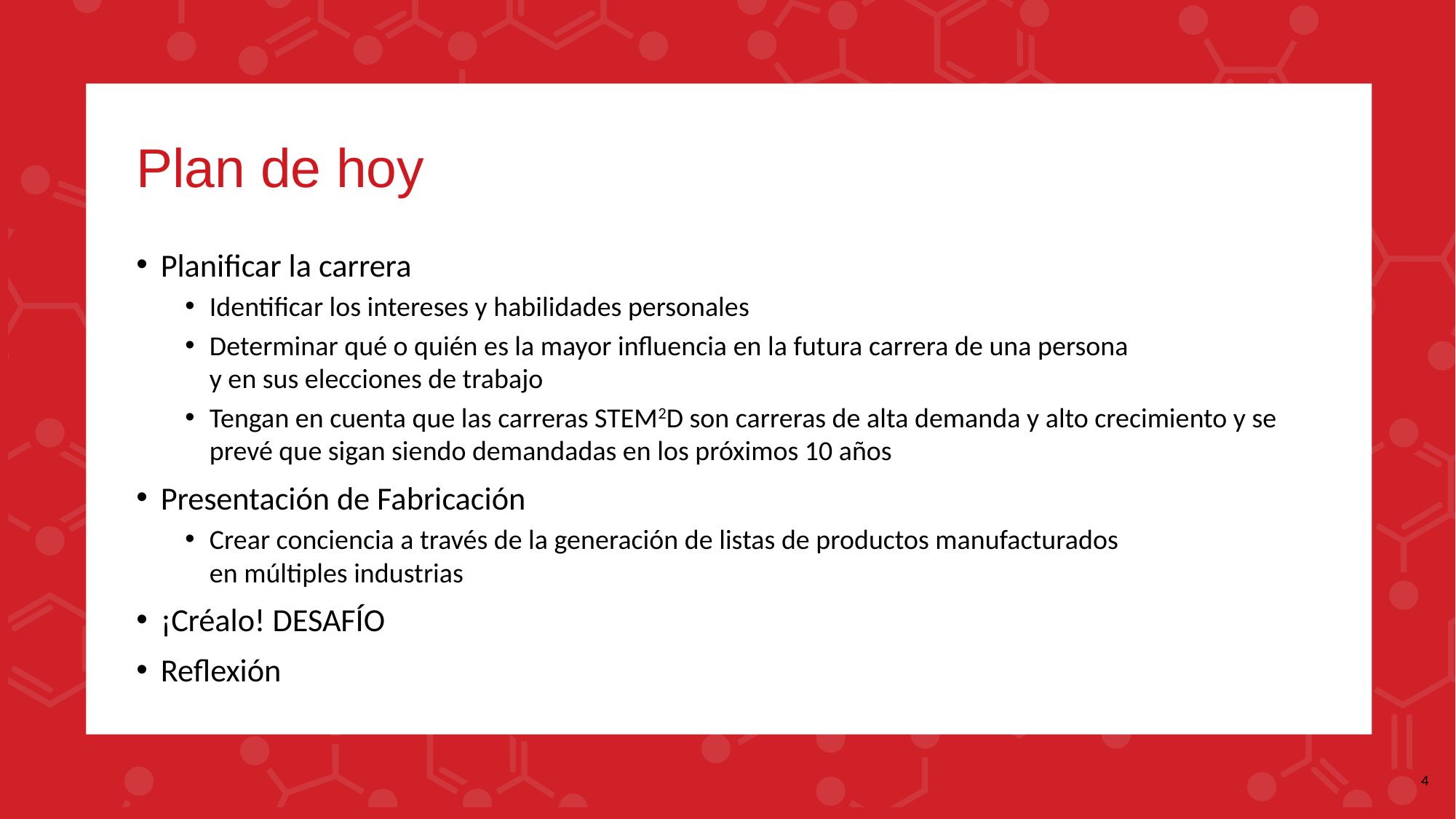

# Plan de hoy
Planificar la carrera
Identificar los intereses y habilidades personales
Determinar qué o quién es la mayor influencia en la futura carrera de una persona
y en sus elecciones de trabajo
Tengan en cuenta que las carreras STEM2D son carreras de alta demanda y alto crecimiento y se prevé que sigan siendo demandadas en los próximos 10 años
Presentación de Fabricación
Crear conciencia a través de la generación de listas de productos manufacturados
en múltiples industrias
¡Créalo! DESAFÍO
Reflexión